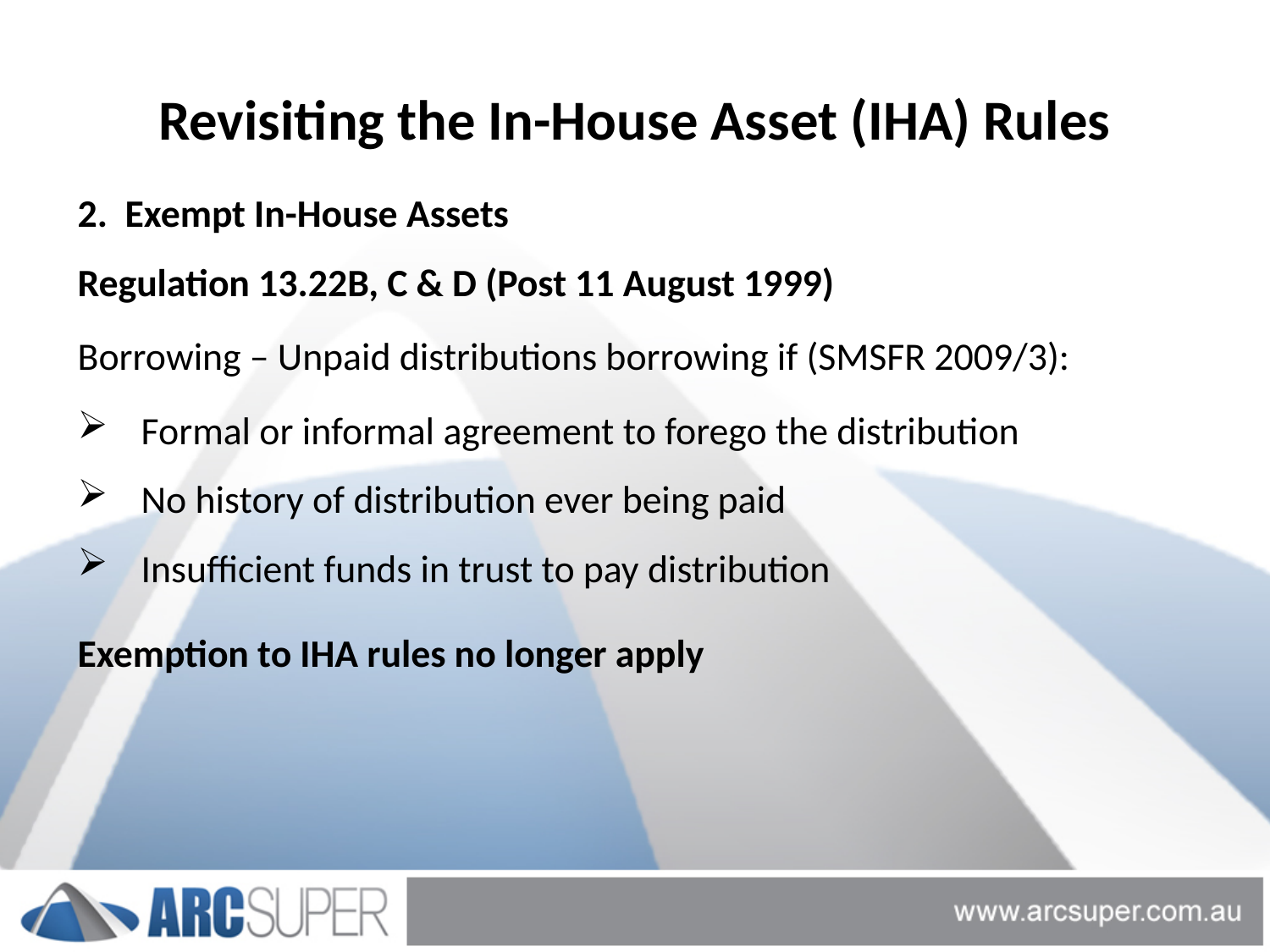

# Revisiting the In-House Asset (IHA) Rules
2.  Exempt In-House Assets
Regulation 13.22B, C & D (Post 11 August 1999)
Borrowing – Unpaid distributions borrowing if (SMSFR 2009/3):
Formal or informal agreement to forego the distribution
No history of distribution ever being paid
Insufficient funds in trust to pay distribution
Exemption to IHA rules no longer apply